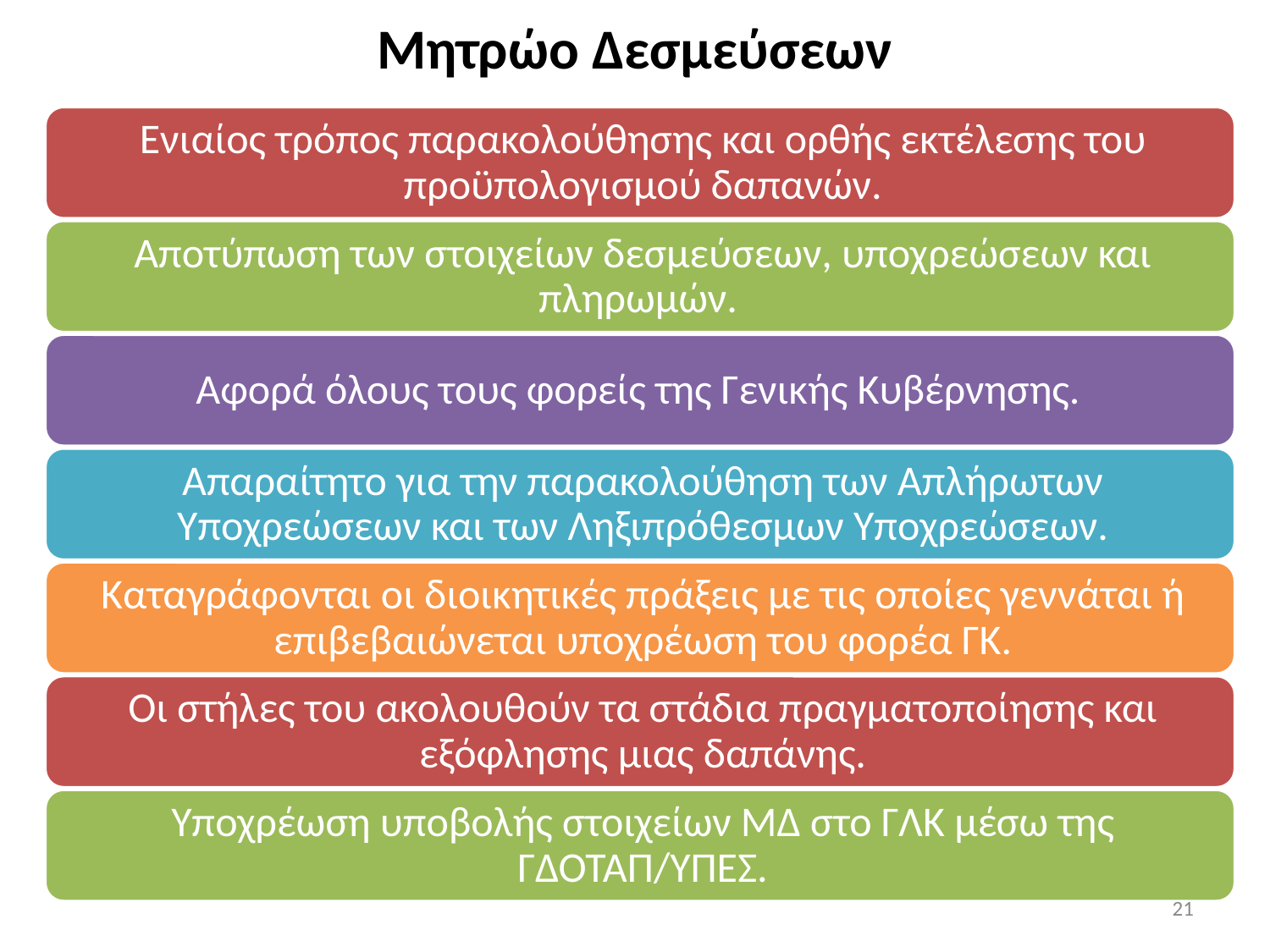

# Μητρώο Δεσμεύσεων
Ενιαίος τρόπος παρακολούθησης και ορθής εκτέλεσης του προϋπολογισμού δαπανών.
Αποτύπωση των στοιχείων δεσμεύσεων, υποχρεώσεων και πληρωμών.
Αφορά όλους τους φορείς της Γενικής Κυβέρνησης.
Απαραίτητο για την παρακολούθηση των Απλήρωτων Υποχρεώσεων και των Ληξιπρόθεσμων Υποχρεώσεων.
Καταγράφονται οι διοικητικές πράξεις με τις οποίες γεννάται ή επιβεβαιώνεται υποχρέωση του φορέα ΓΚ.
Οι στήλες του ακολουθούν τα στάδια πραγματοποίησης και εξόφλησης μιας δαπάνης.
Υποχρέωση υποβολής στοιχείων ΜΔ στο ΓΛΚ μέσω της ΓΔΟΤΑΠ/ΥΠΕΣ.
21